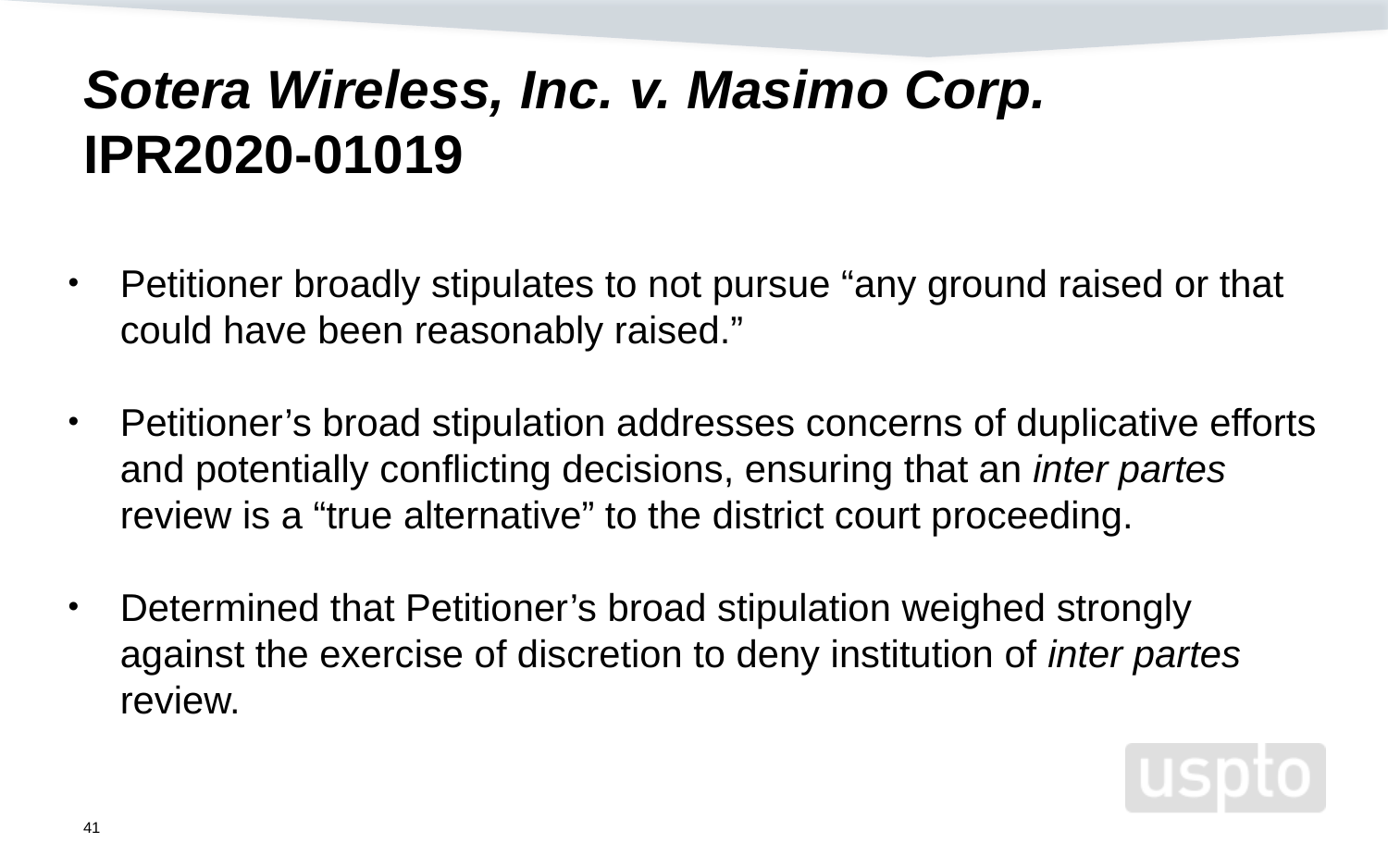

# Sotera Wireless, Inc. v. Masimo Corp. IPR2020-01019

Petitioner broadly stipulates to not pursue “any ground raised or that could have been reasonably raised.”

Petitioner’s broad stipulation addresses concerns of duplicative efforts and potentially conflicting decisions, ensuring that an inter partes review is a “true alternative” to the district court proceeding.

Determined that Petitioner’s broad stipulation weighed strongly against the exercise of discretion to deny institution of inter partes review.
41